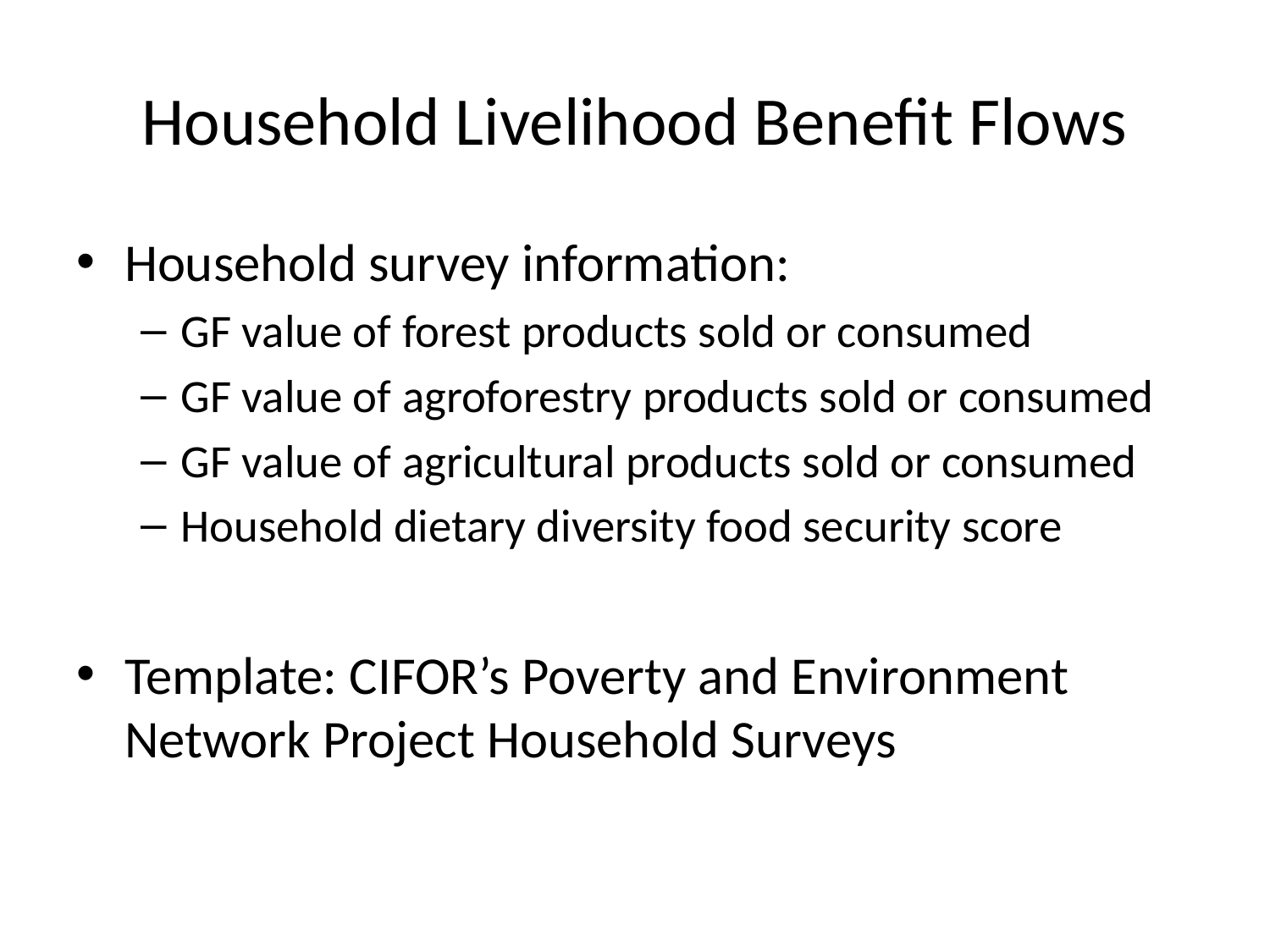

# Household Livelihood Benefit Flows
Household survey information:
GF value of forest products sold or consumed
GF value of agroforestry products sold or consumed
GF value of agricultural products sold or consumed
Household dietary diversity food security score

Template: CIFOR’s Poverty and Environment Network Project Household Surveys